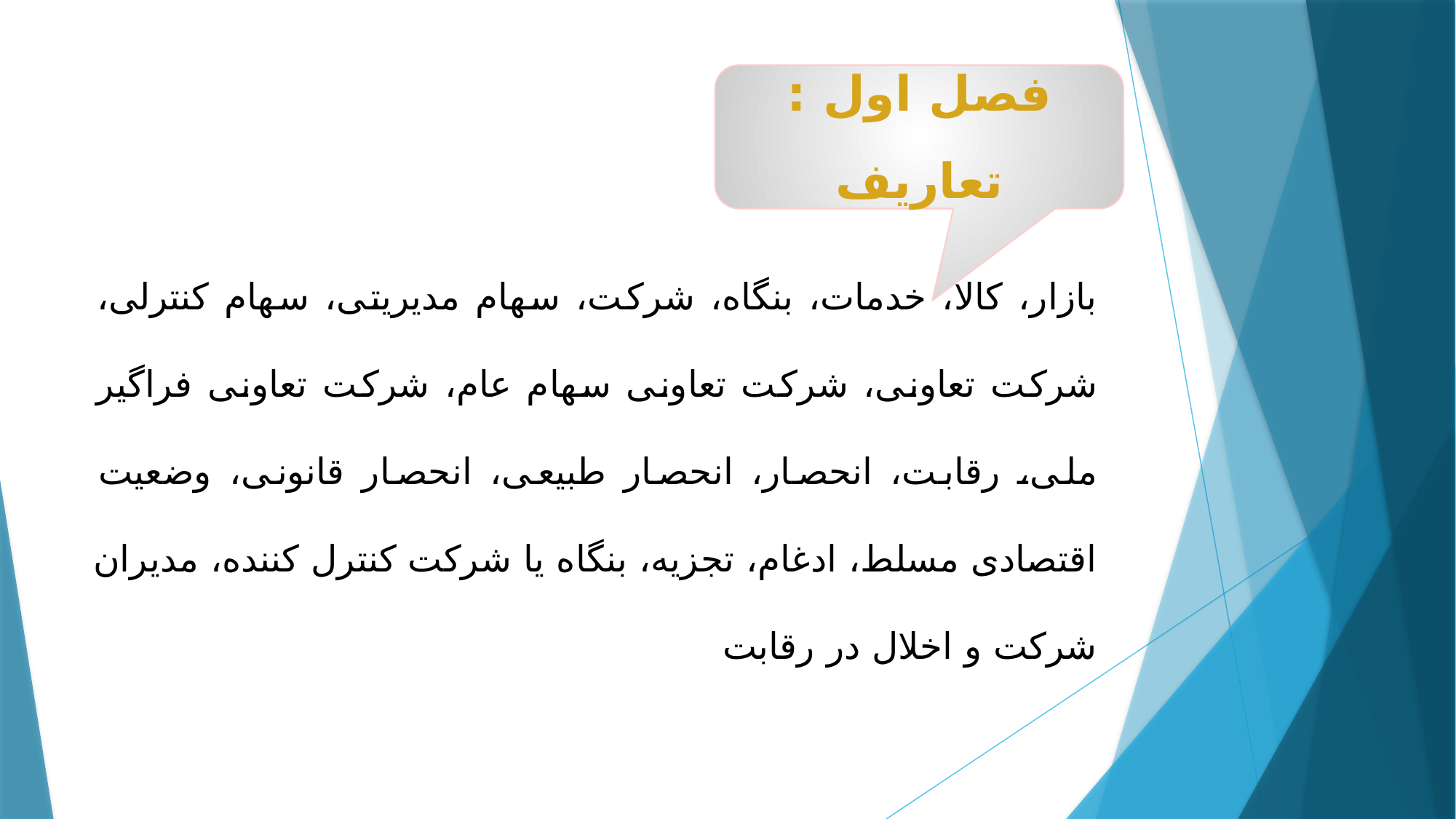

فصل اول : تعاریف

بازار، کالا، خدمات، بنگاه، شرکت، سهام مدیریتی، سهام کنترلی، شرکت تعاونی، شرکت تعاونی سهام عام، شرکت تعاونی فراگیر ملی، رقابت، انحصار، انحصار طبیعی، انحصار قانونی، وضعیت اقتصادی مسلط، ادغام، تجزیه، بنگاه یا شرکت کنترل کننده، مدیران شرکت و اخلال در رقابت